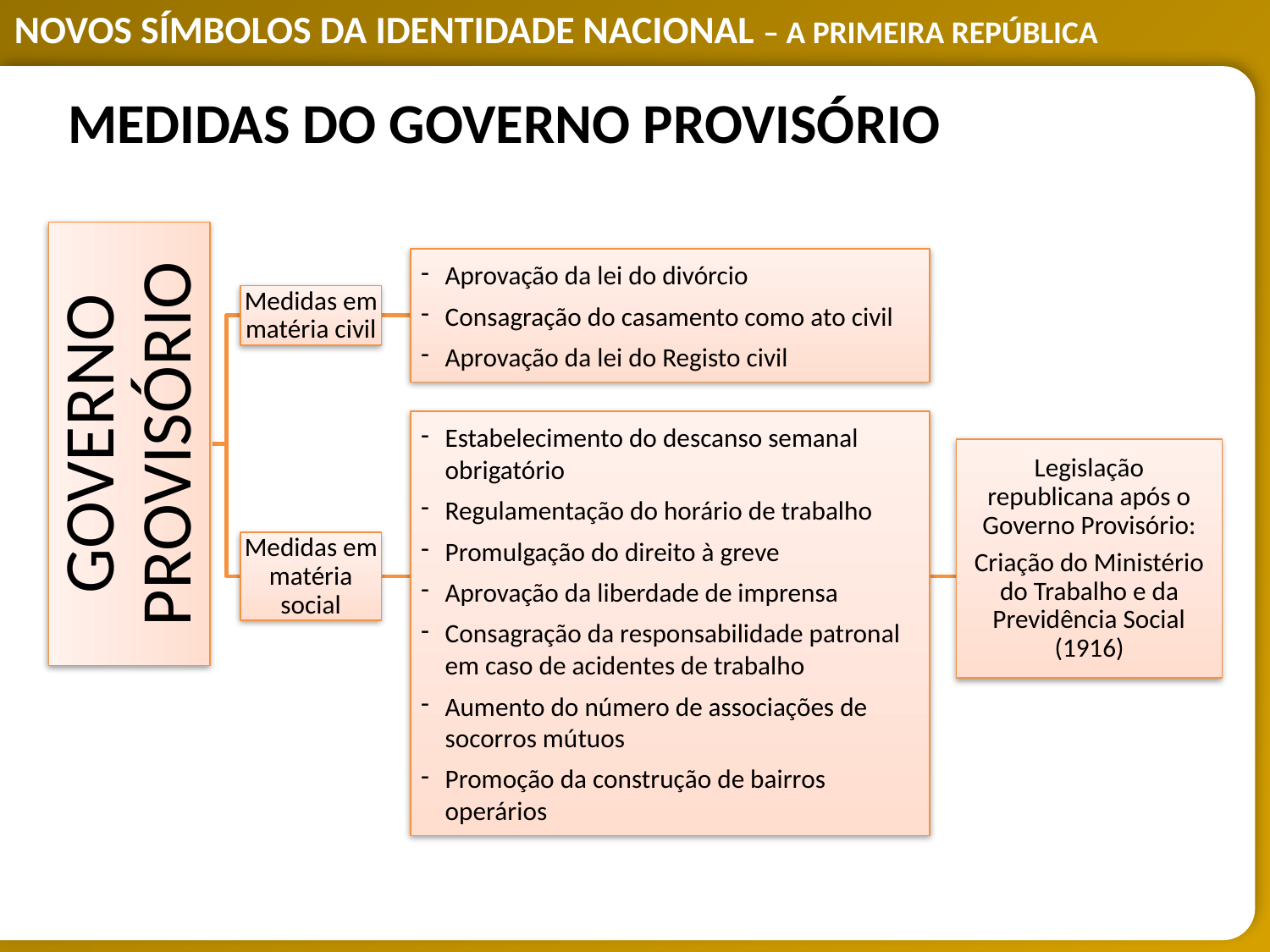

MEDIDAS DO GOVERNO PROVISÓRIO

Aprovação da lei do divórcio
Consagração do casamento como ato civil
Aprovação da lei do Registo civil
Medidas em matéria civil

GOVERNO PROVISÓRIO
Estabelecimento do descanso semanal obrigatório
Regulamentação do horário de trabalho
Promulgação do direito à greve
Aprovação da liberdade de imprensa
Consagração da responsabilidade patronal em caso de acidentes de trabalho
Aumento do número de associações de socorros mútuos
Promoção da construção de bairros operários
Legislação republicana após o Governo Provisório:
Criação do Ministério do Trabalho e da Previdência Social (1916)

Medidas em matéria social